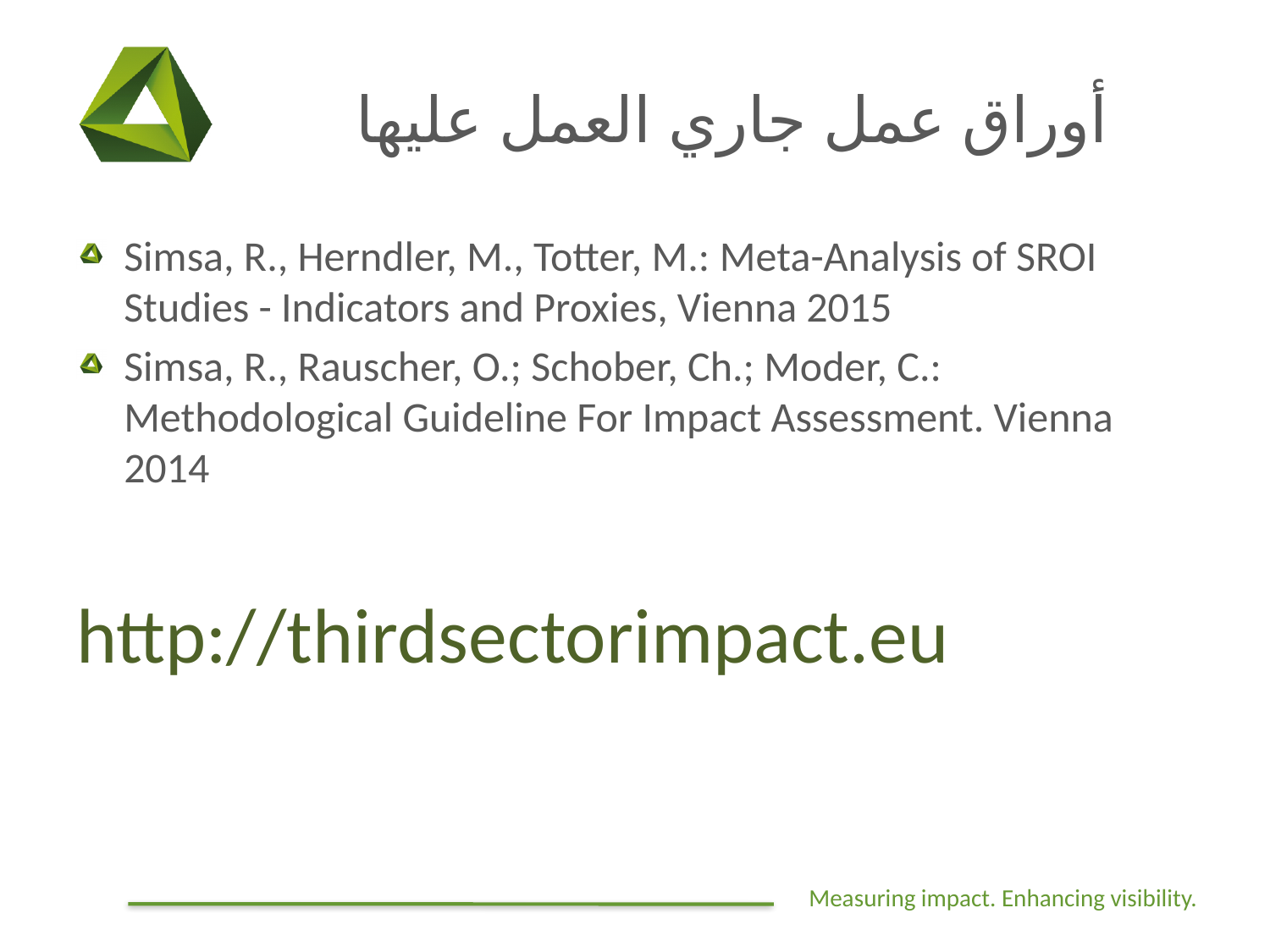

# أوراق عمل جاري العمل عليها
Simsa, R., Herndler, M., Totter, M.: Meta-Analysis of SROI Studies - Indicators and Proxies, Vienna 2015
Simsa, R., Rauscher, O.; Schober, Ch.; Moder, C.: Methodological Guideline For Impact Assessment. Vienna 2014

http://thirdsectorimpact.eu